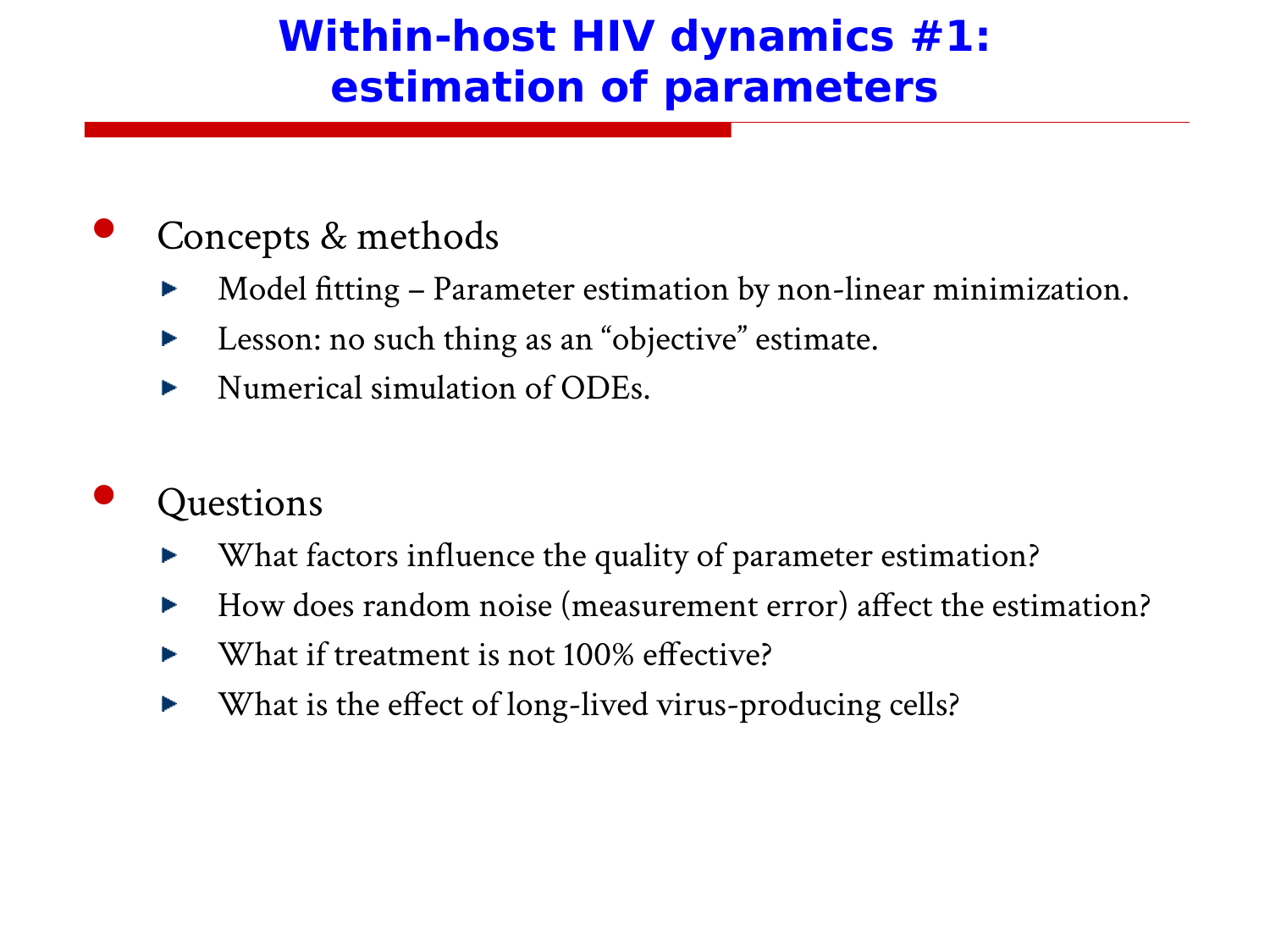

# Within-host HIV dynamics #1: estimation of parameters
Concepts & methods
Model fitting – Parameter estimation by non-linear minimization.
Lesson: no such thing as an “objective” estimate.
Numerical simulation of ODEs.

Questions
What factors influence the quality of parameter estimation?
How does random noise (measurement error) affect the estimation?
What if treatment is not 100% effective?
What is the effect of long-lived virus-producing cells?